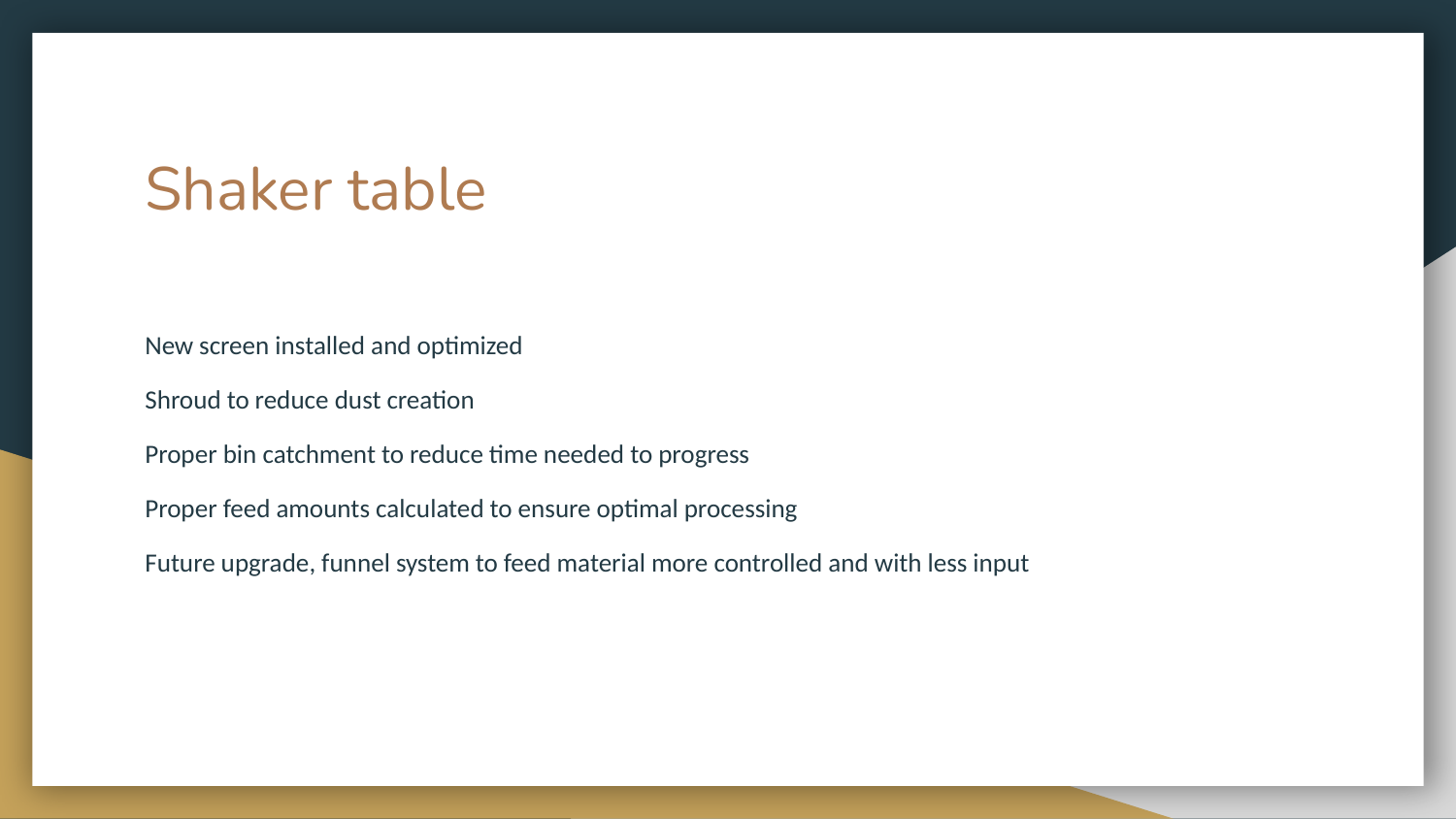

# Shaker table
New screen installed and optimized
Shroud to reduce dust creation
Proper bin catchment to reduce time needed to progress
Proper feed amounts calculated to ensure optimal processing
Future upgrade, funnel system to feed material more controlled and with less input